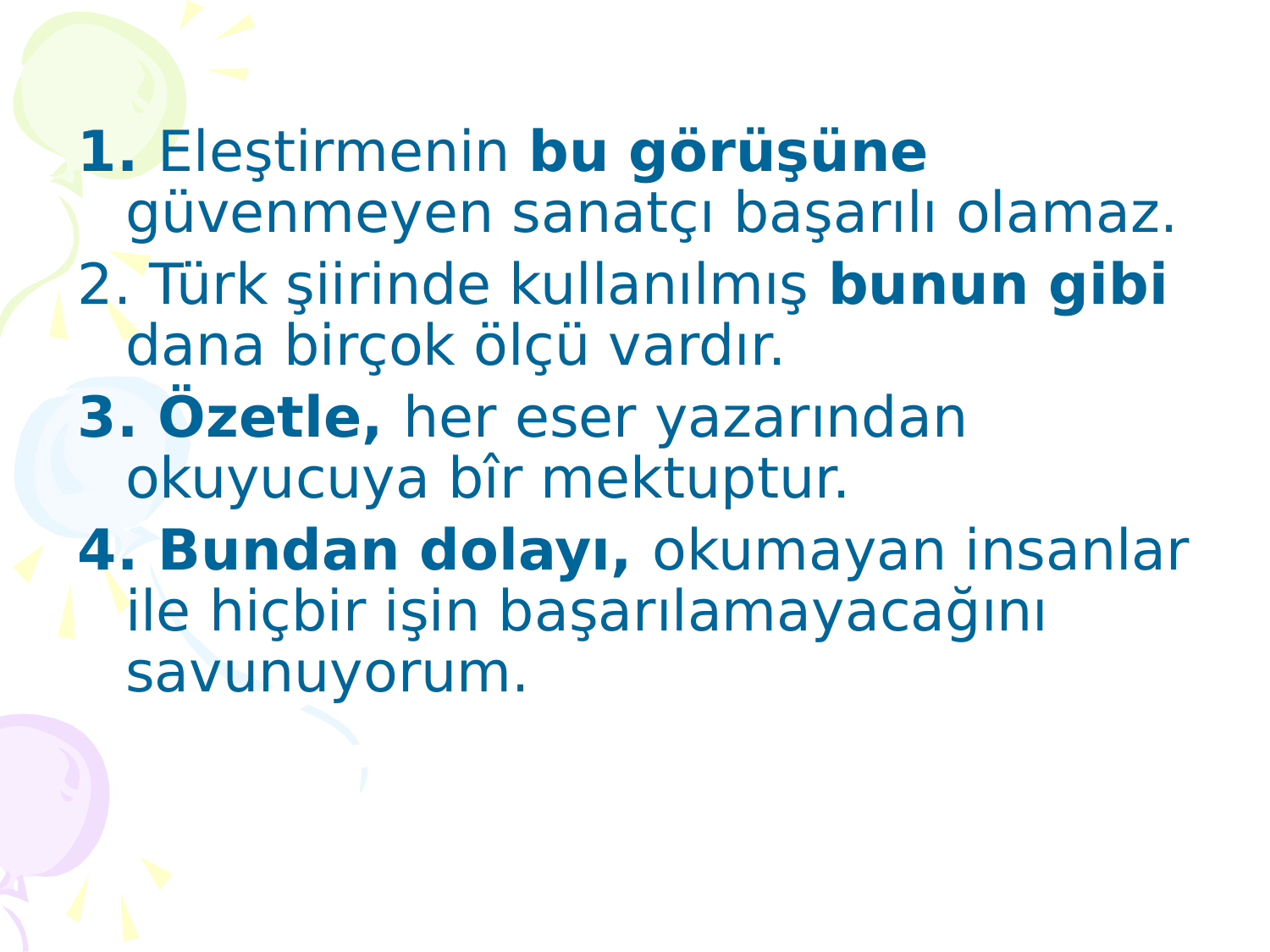

1. Eleştirmenin bu görüşüne güvenmeyen sanatçı başarılı olamaz.
2. Türk şiirinde kullanılmış bunun gibi dana birçok ölçü vardır.
3. Özetle, her eser yazarından okuyucuya bîr mektuptur.
4. Bundan dolayı, okumayan insanlar ile hiçbir işin başarılamayacağını savunuyorum.